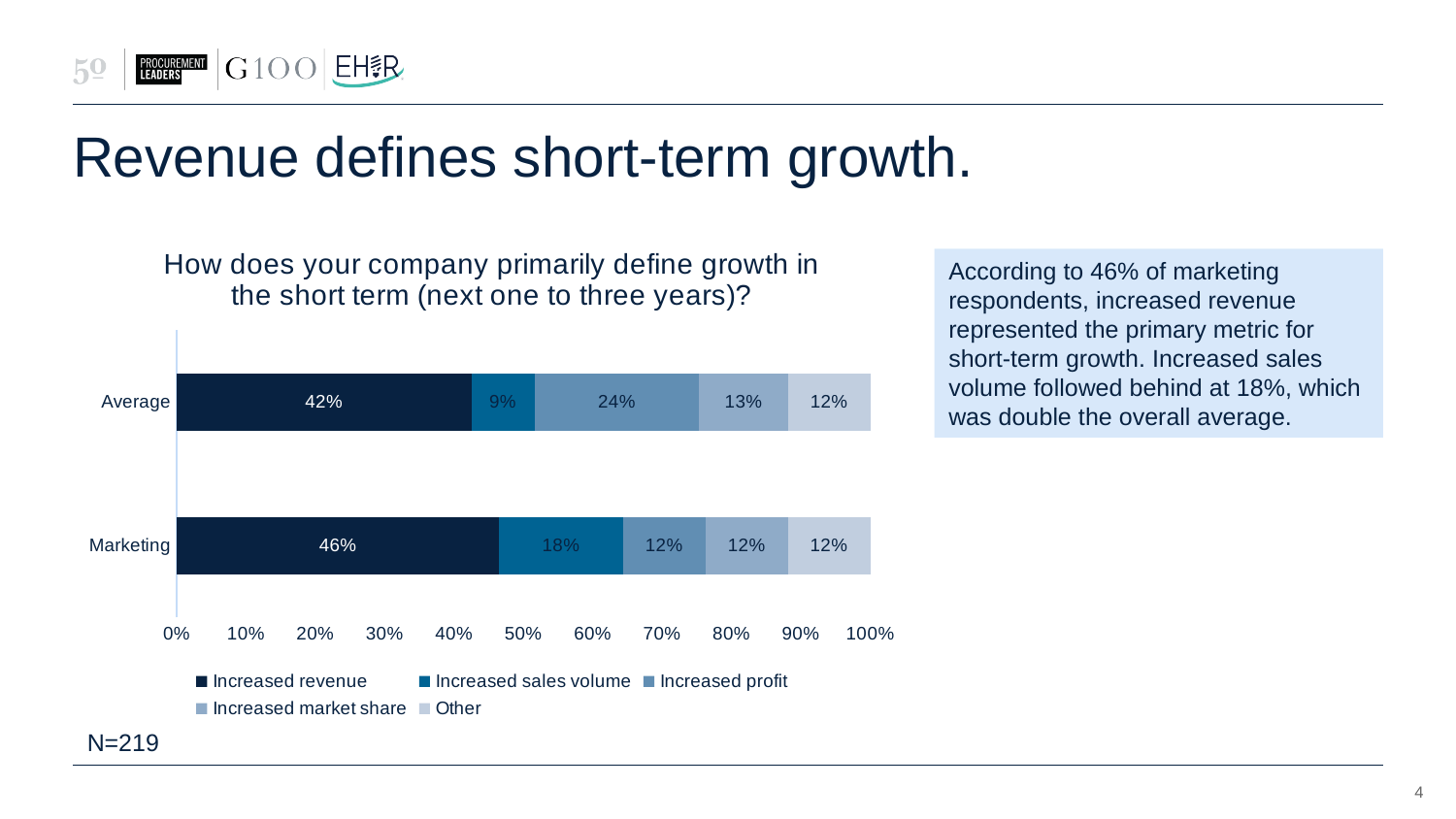

# Revenue defines short-term growth.

### Chart: How does your company primarily define growth in the short term (next one to three years)?

| Category | Increased revenue | Increased sales volume | Increased profit | Increased market share | Other |
|---|---|---|---|---|---|
| Marketing | 0.46 | 0.17647058823529413 | 0.11764705882352941 | 0.11764705882352941 | 0.11764705882352941 |
| Average | 0.4246575342465753 | 0.091324200913242 | 0.2374429223744292 | 0.1278538812785388 | 0.1187214611872146 |
According to 46% of marketing respondents, increased revenue represented the primary metric for short-term growth. Increased sales volume followed behind at 18%, which was double the overall average.
N=219